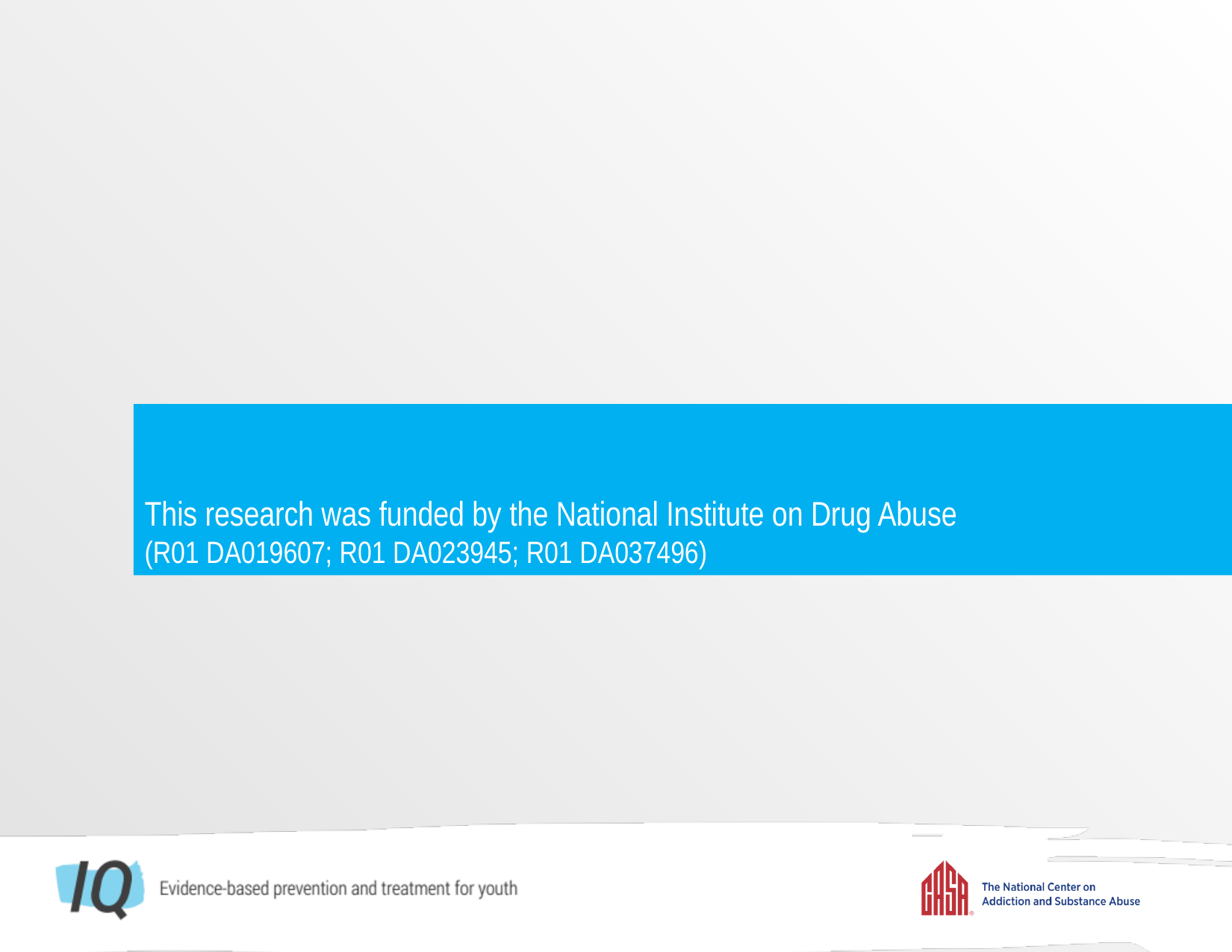

This research was funded by the National Institute on Drug Abuse
(R01 DA019607; R01 DA023945; R01 DA037496)